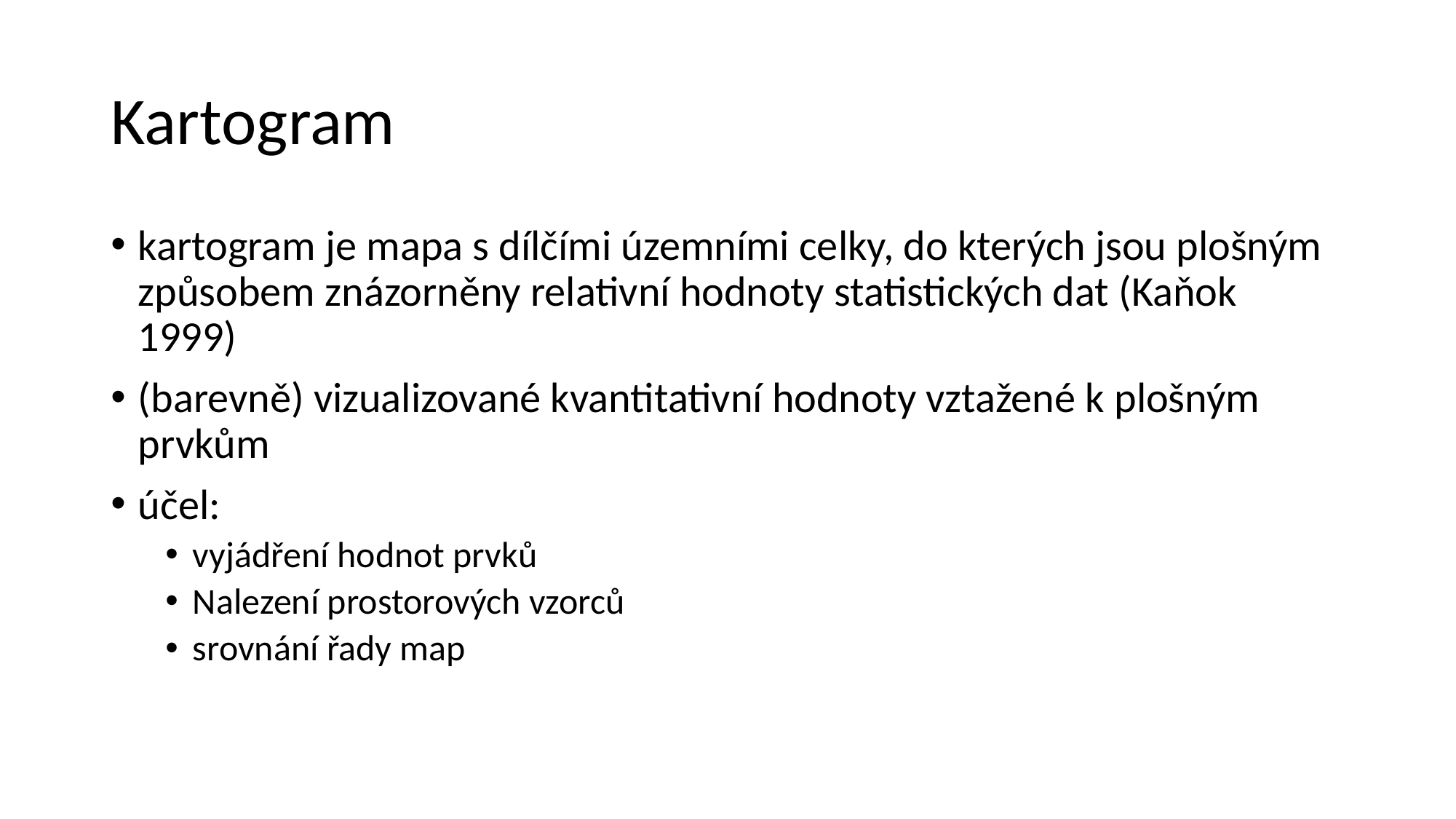

# Kartogram
kartogram je mapa s dílčími územními celky, do kterých jsou plošným způsobem znázorněny relativní hodnoty statistických dat (Kaňok 1999)
(barevně) vizualizované kvantitativní hodnoty vztažené k plošným prvkům
účel:
vyjádření hodnot prvků
Nalezení prostorových vzorců
srovnání řady map